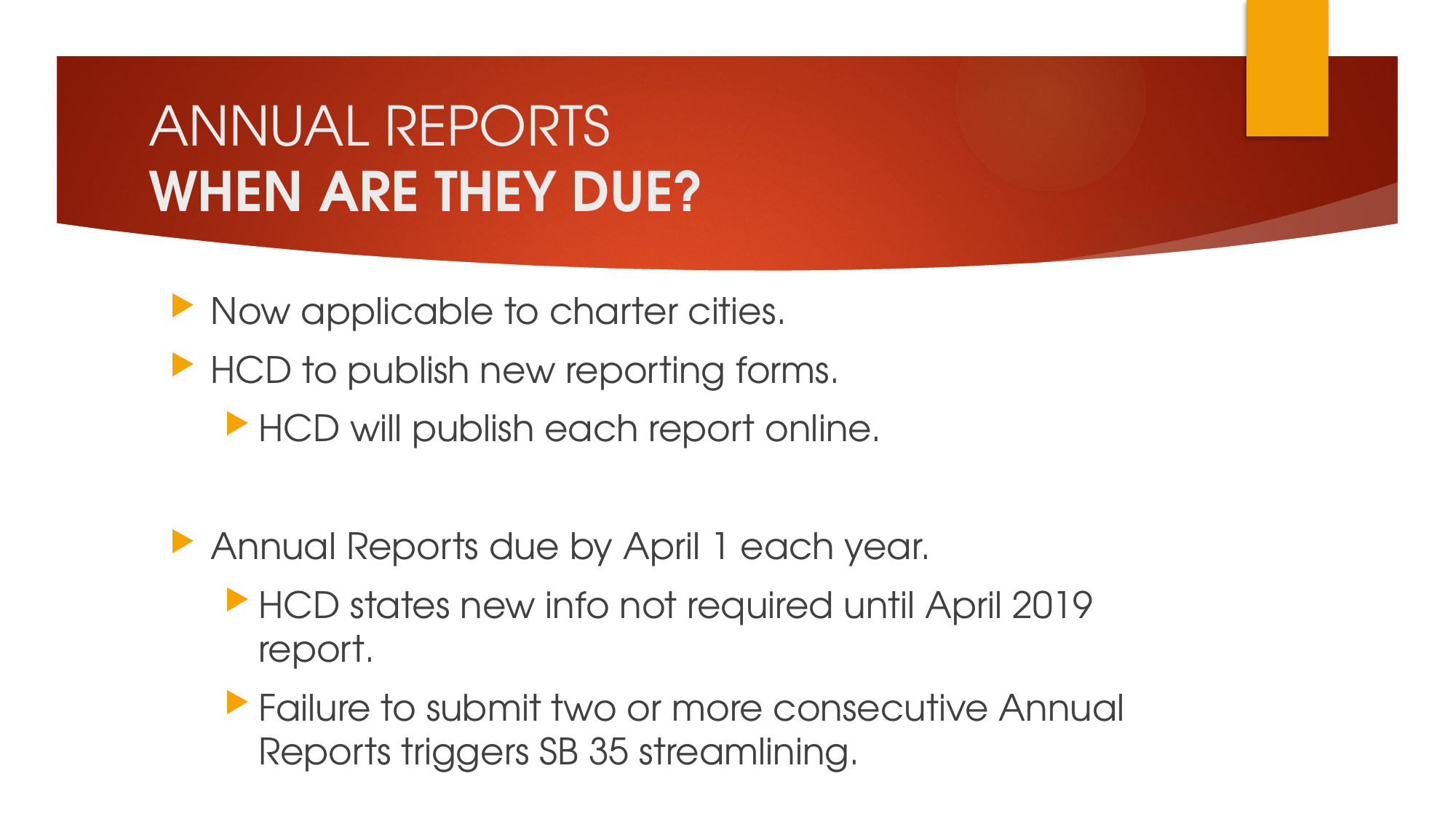

# ANNUAL REPORTS WHEN ARE THEY DUE?
Now applicable to charter cities.
HCD to publish new reporting forms.
HCD will publish each report online.

Annual Reports due by April 1 each year.
HCD states new info not required until April 2019 report.
Failure to submit two or more consecutive Annual Reports triggers SB 35 streamlining.